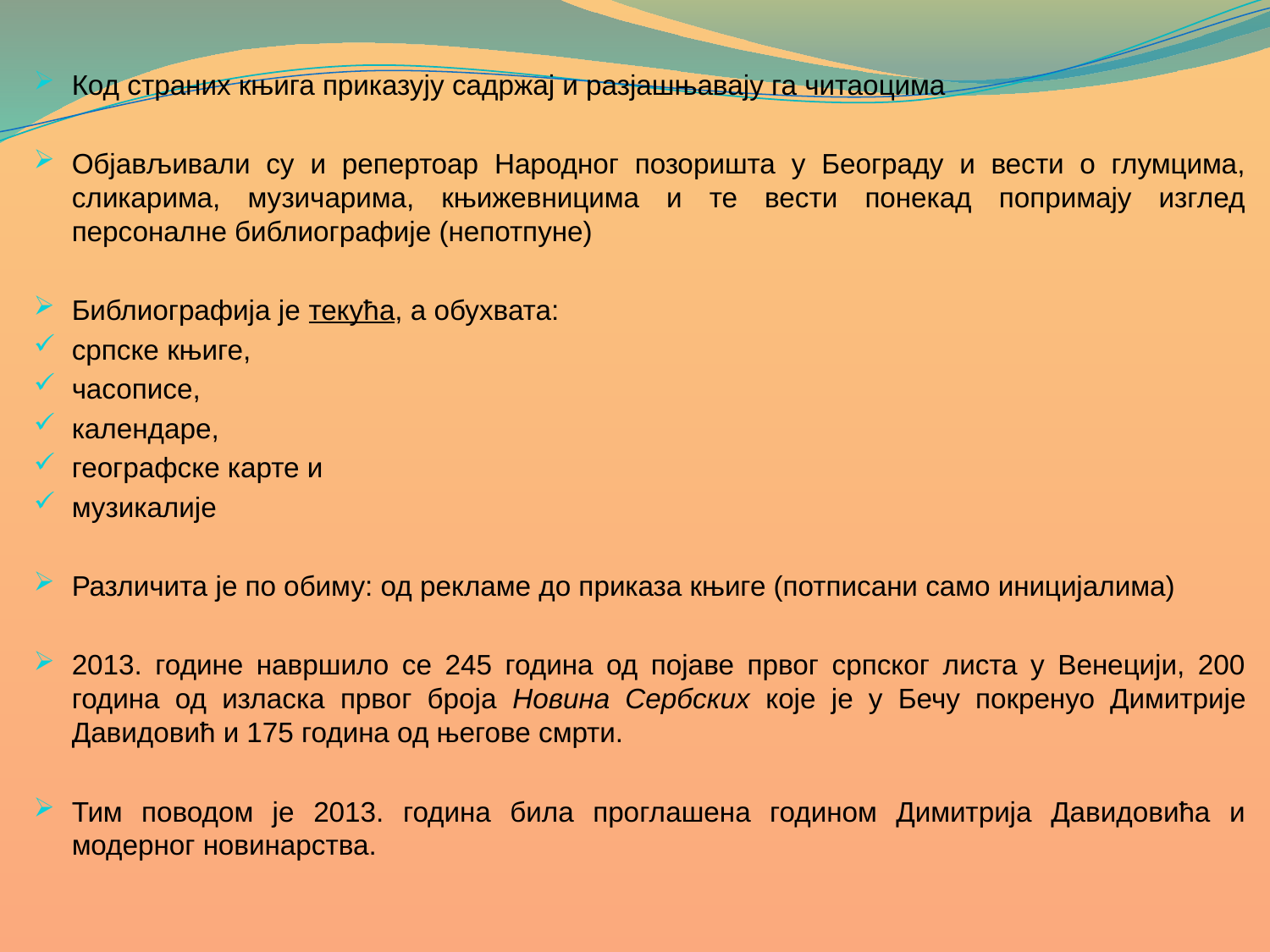

Код страних књига приказују садржај и разјашњавају га читаоцима

Објављивали су и репертоар Народног позоришта у Београду и вести о глумцима, сликарима, музичарима, књижевницима и те вести понекад попримају изглед персоналне библиографије (непотпуне)

Библиографија је текућа, а обухвата:
српске књиге,
часописе,
календаре,
географске карте и
музикалије

Различита је по обиму: од рекламе до приказа књиге (потписани само иницијалима)

2013. године навршило се 245 година од појаве првог српског листа у Венецији, 200 година од изласка првог броја Новина Сербских које је у Бечу покренуо Димитрије Давидовић и 175 година од његове смрти.

Тим поводом је 2013. година била проглашена годином Димитрија Давидовића и модерног новинарства.